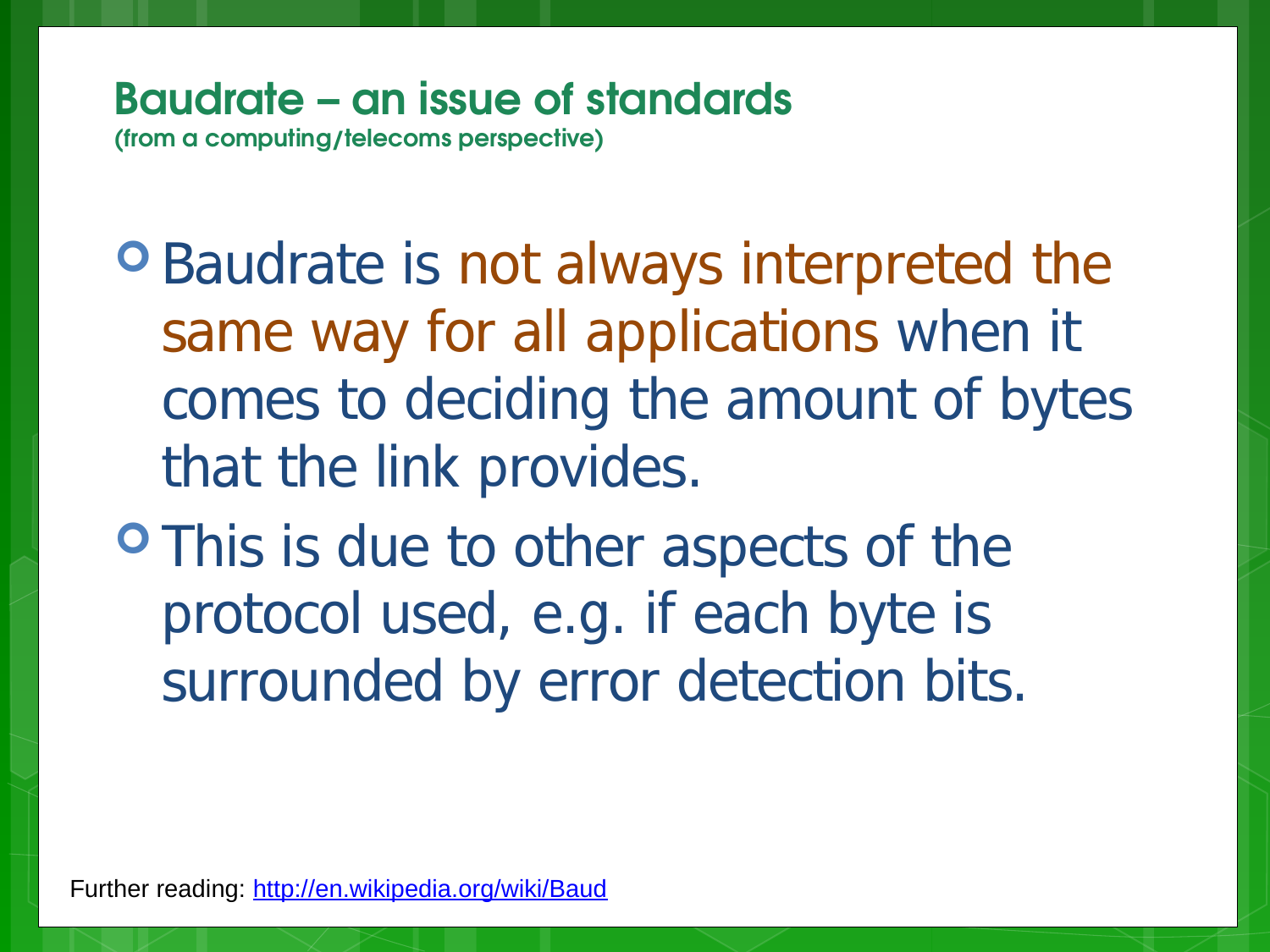

# Baudrate – an issue of standards (from a computing/telecoms perspective)
Baudrate is not always interpreted the same way for all applications when it comes to deciding the amount of bytes that the link provides.
This is due to other aspects of the protocol used, e.g. if each byte is surrounded by error detection bits.
Further reading: http://en.wikipedia.org/wiki/Baud